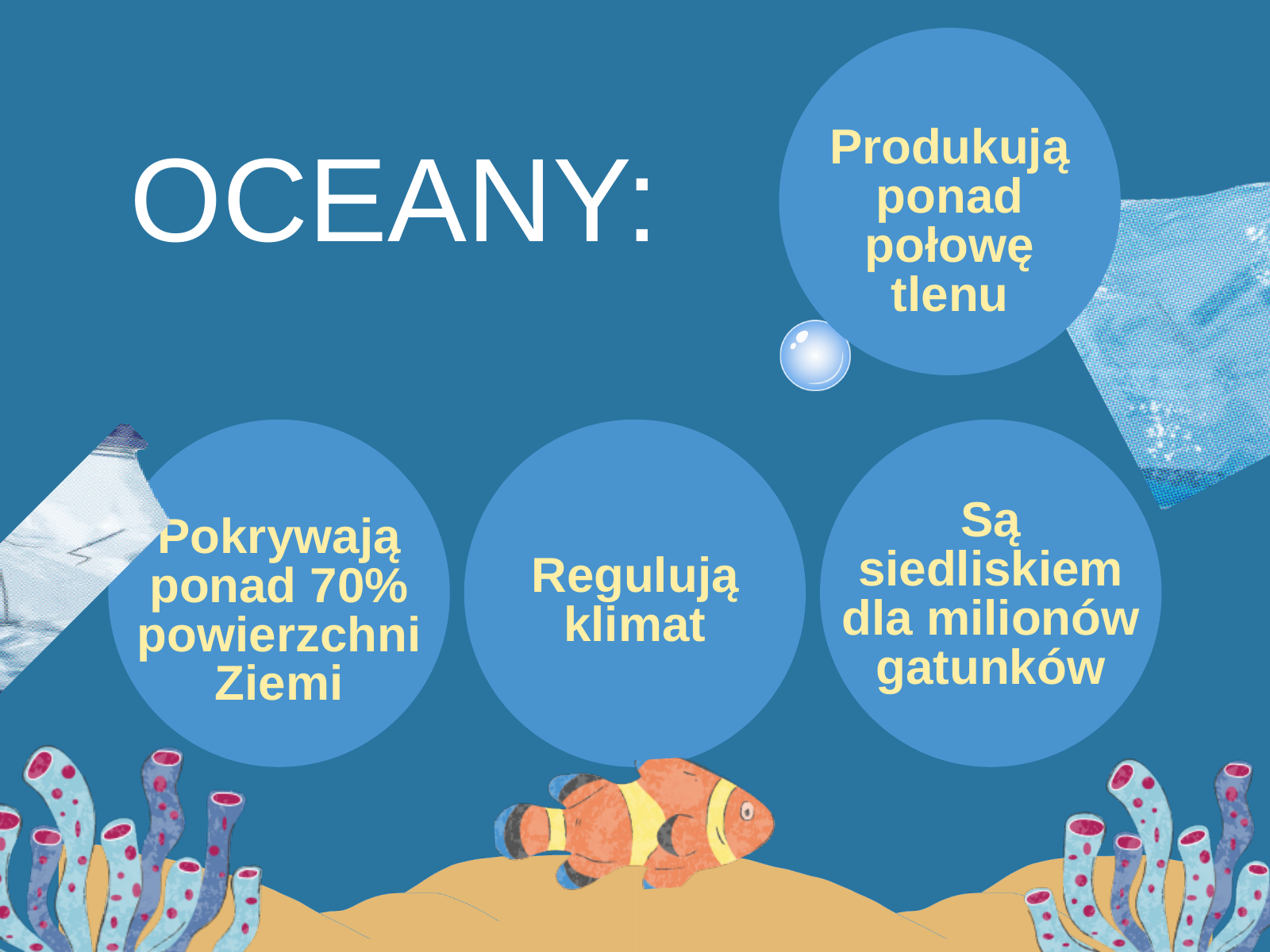

Produkują ponad połowę tlenu
OCEANY:

Są siedliskiem dla milionów gatunków
Pokrywają ponad 70% powierzchni Ziemi

Regulują klimat